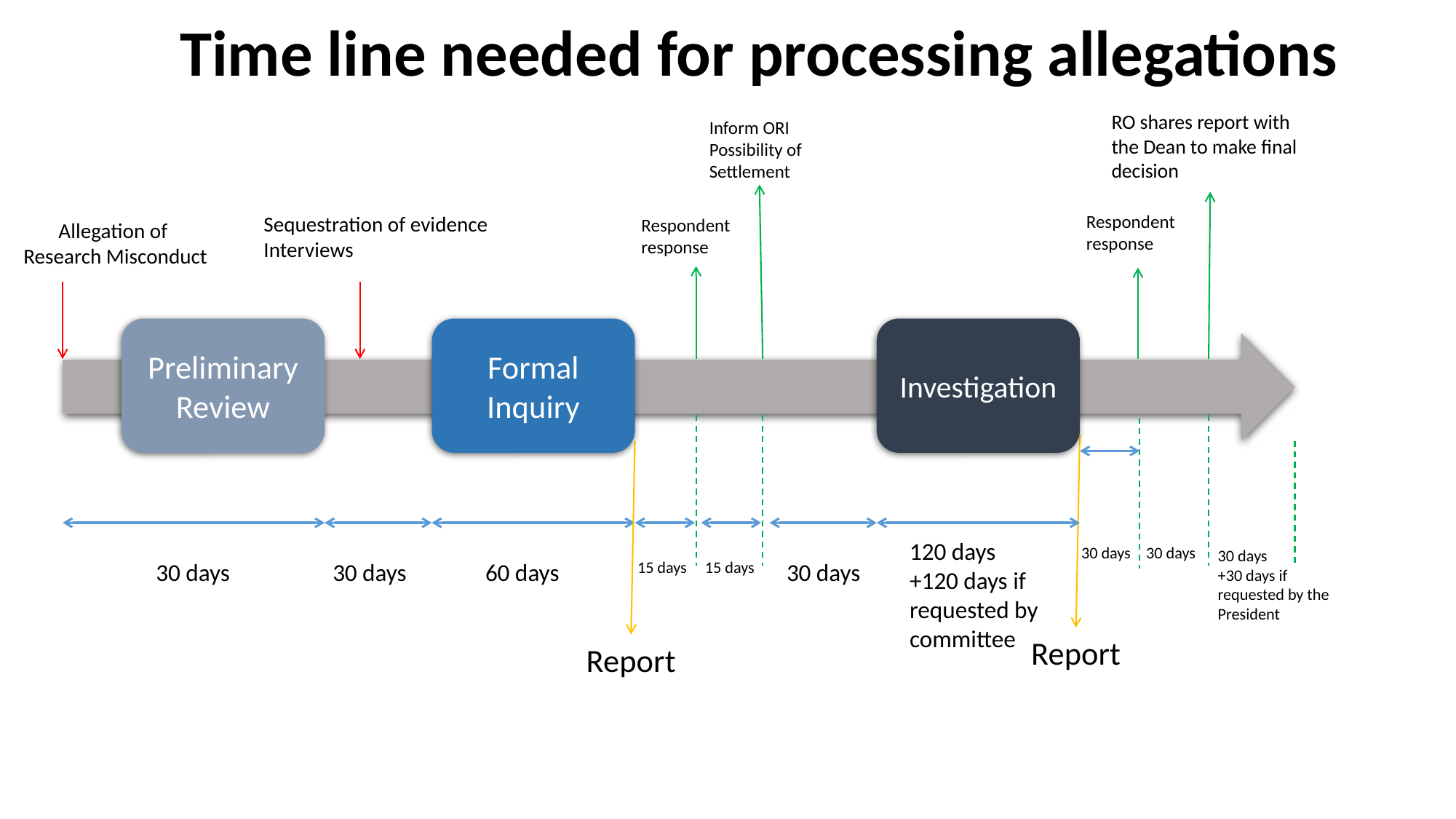

Time line needed for processing allegations
RO shares report with the Dean to make final decision
Inform ORI
Possibility of Settlement
Sequestration of evidence
Interviews

Respondent response
Respondent response
Allegation of
Research Misconduct
Preliminary Review
Formal Inquiry
Investigation

120 days
+120 days if requested by committee
30 days
30 days
30 days
+30 days if requested by the President
30 days
30 days
60 days
15 days
15 days
30 days
Report
Report